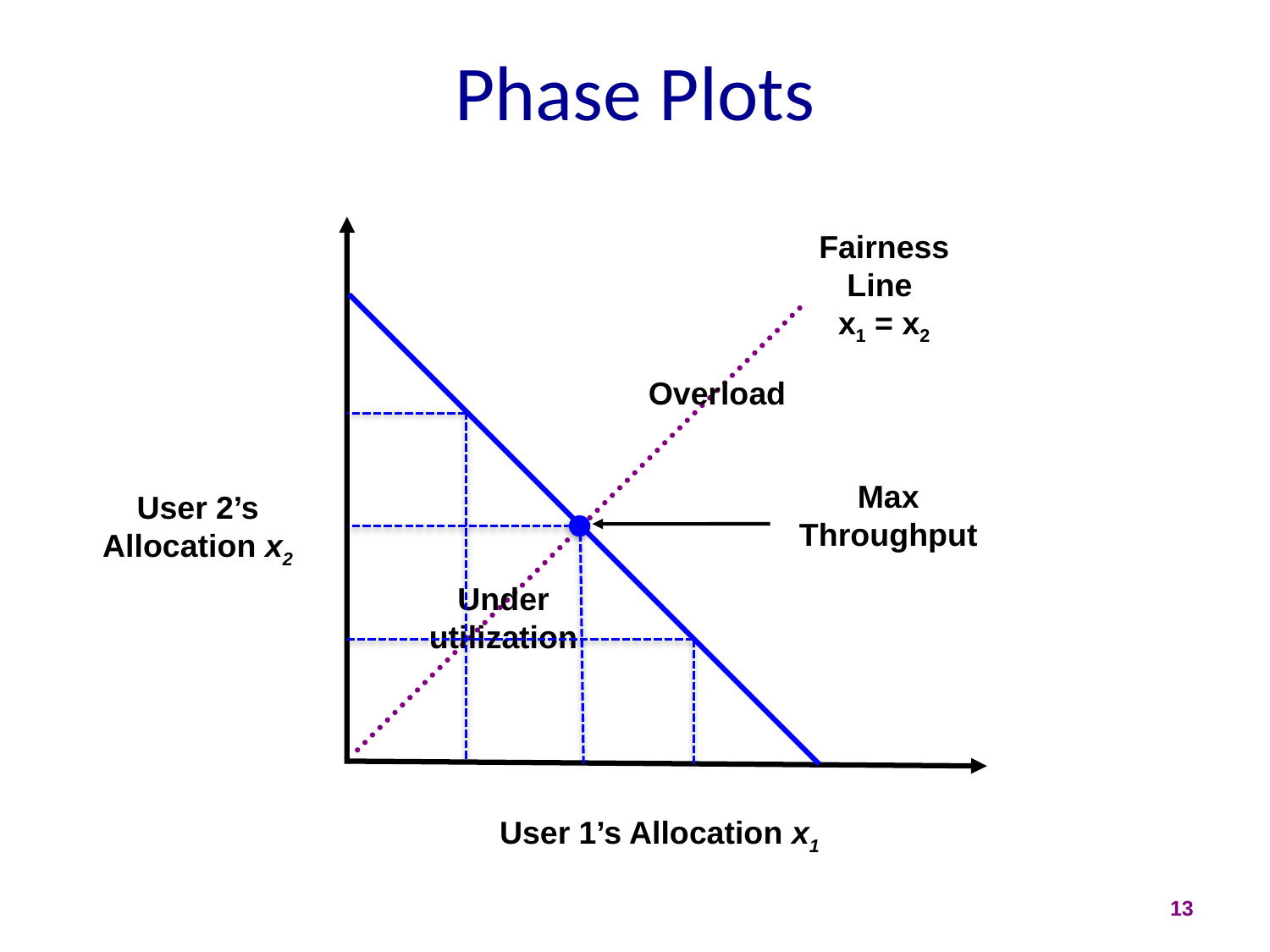

# Phase Plots

Fairness Line
x1 = x2

Overload
Max
Throughput
User 2’s Allocation x2

Under utilization

User 1’s Allocation x1
13